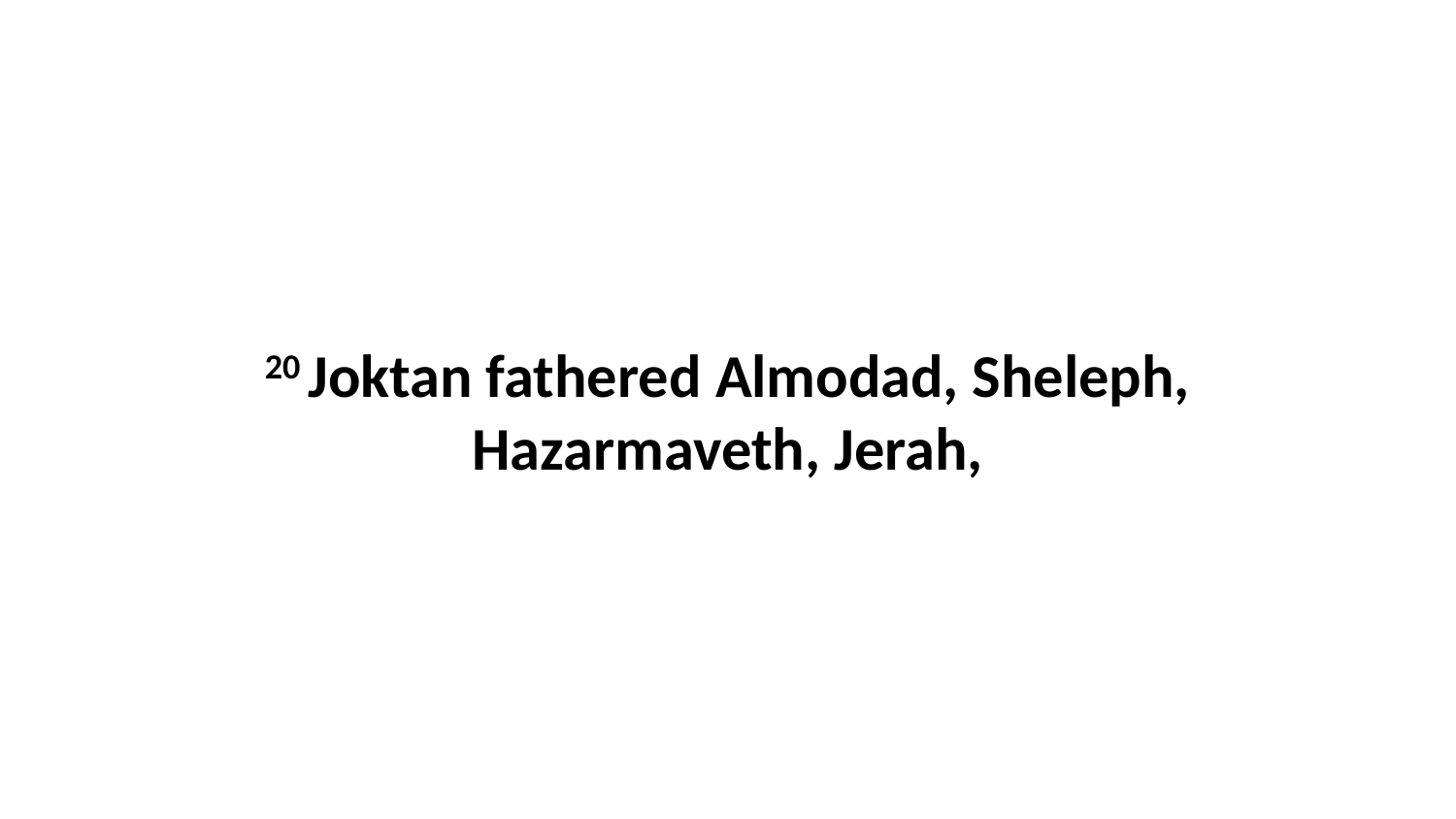

20 Joktan fathered Almodad, Sheleph, Hazarmaveth, Jerah,